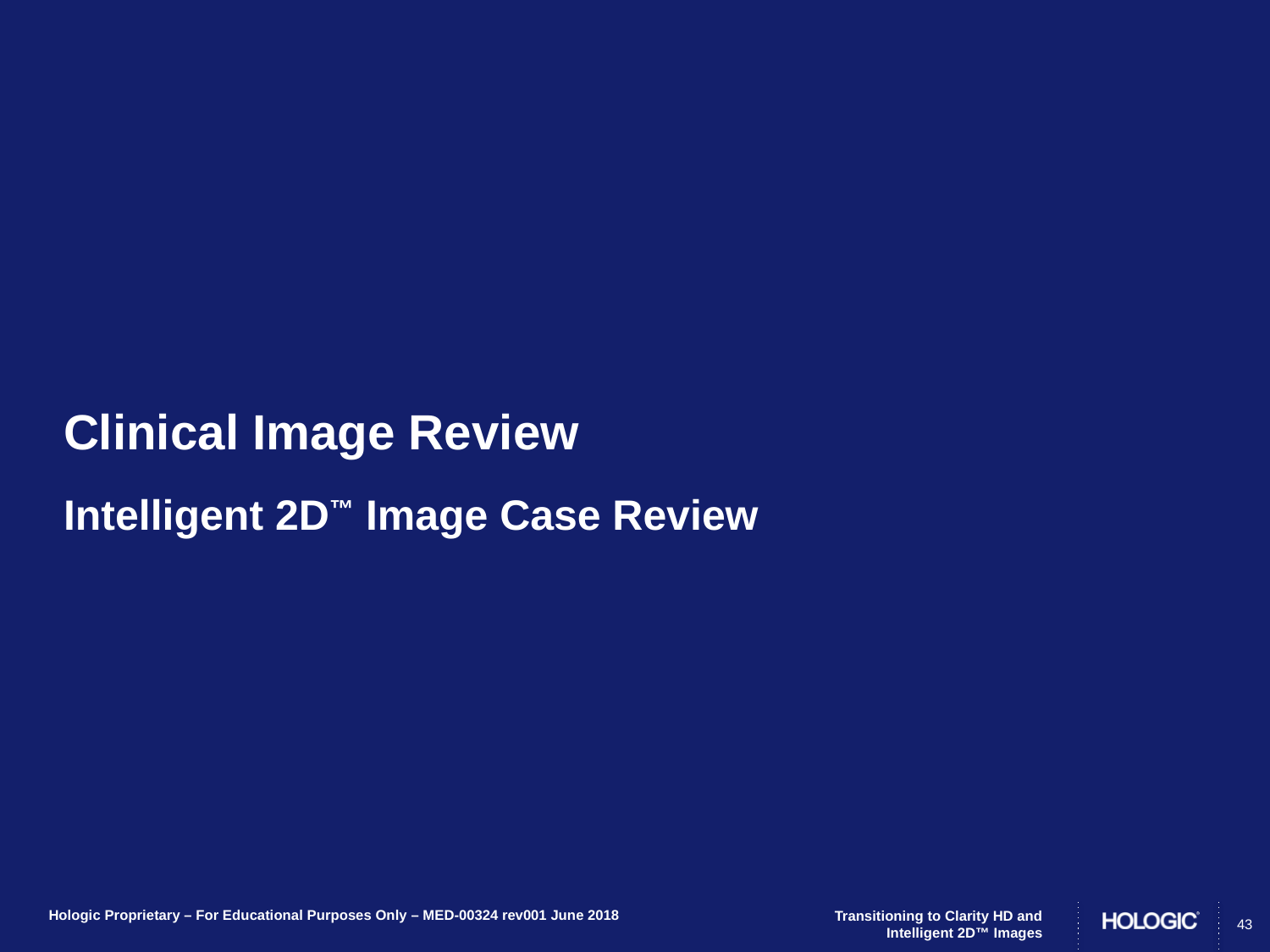

# Clinical Image Review
Intelligent 2D™ Image Case Review
43